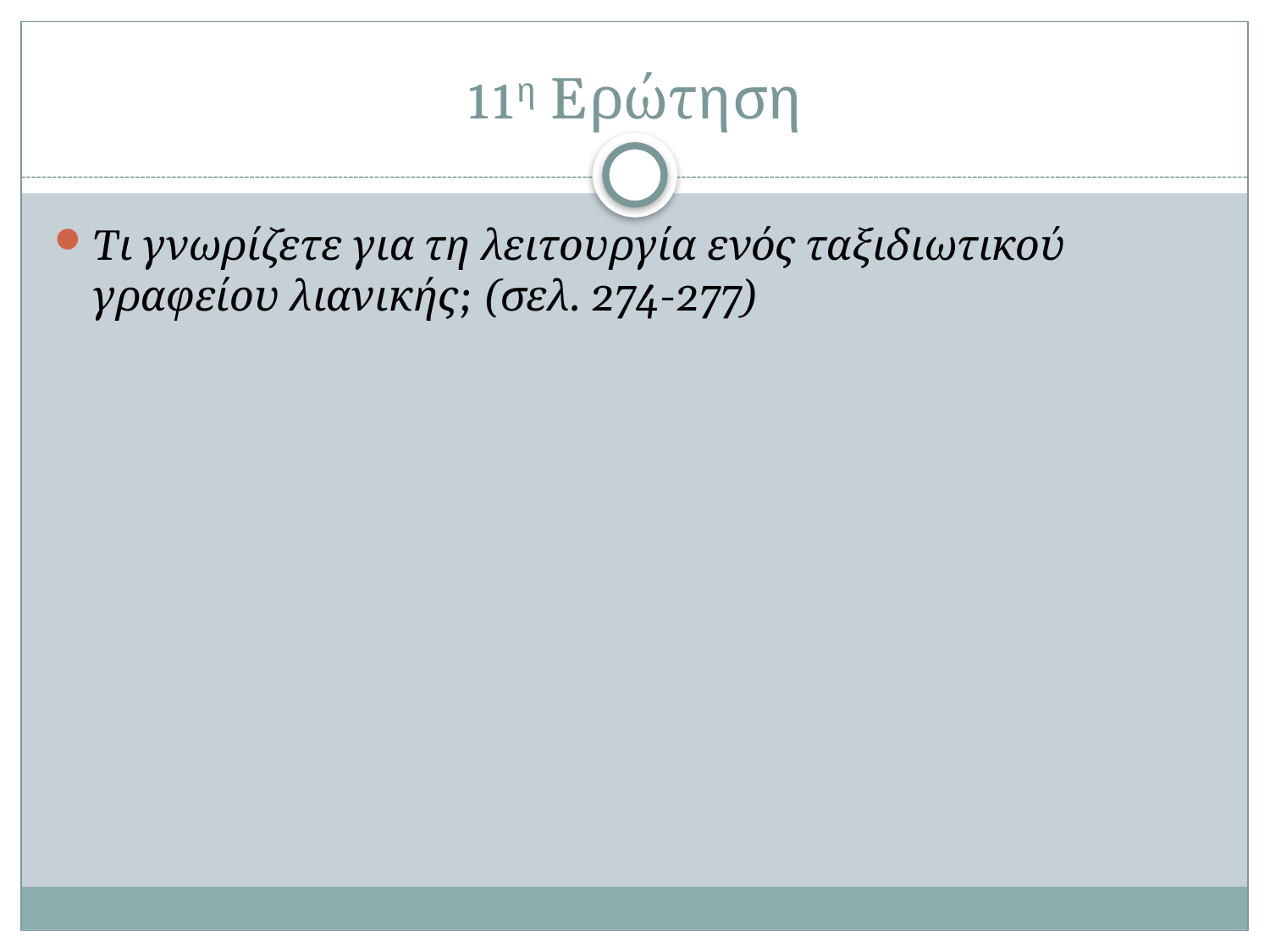

# 11η Ερώτηση
Τι γνωρίζετε για τη λειτουργία ενός ταξιδιωτικού γραφείου λιανικής; (σελ. 274-277)